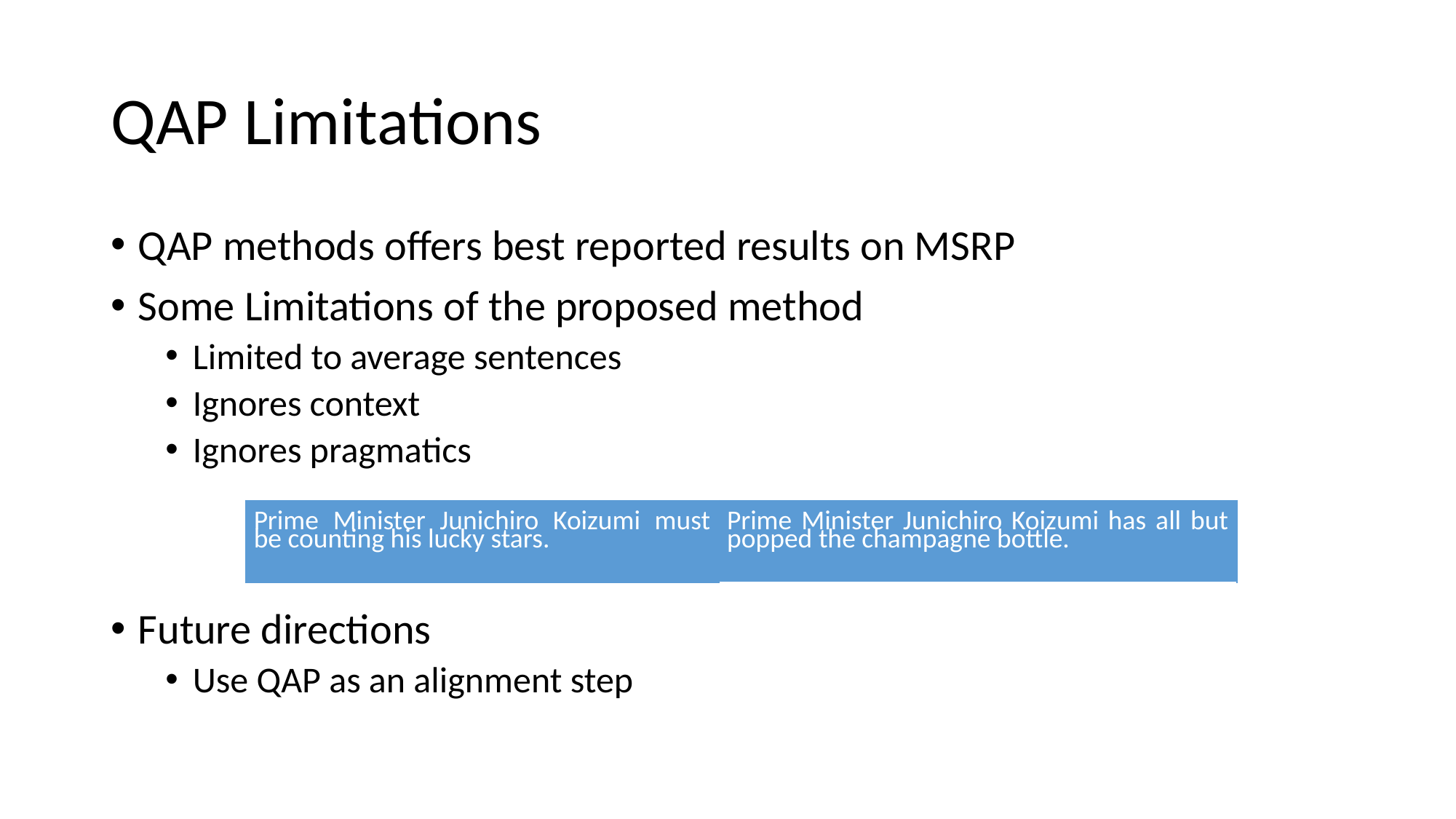

# QAP Limitations
QAP methods offers best reported results on MSRP
Some Limitations of the proposed method
Limited to average sentences
Ignores context
Ignores pragmatics

Future directions
Use QAP as an alignment step
| Prime Minister Junichiro Koizumi must be counting his lucky stars. | Prime Minister Junichiro Koizumi has all but popped the champagne bottle. |
| --- | --- |